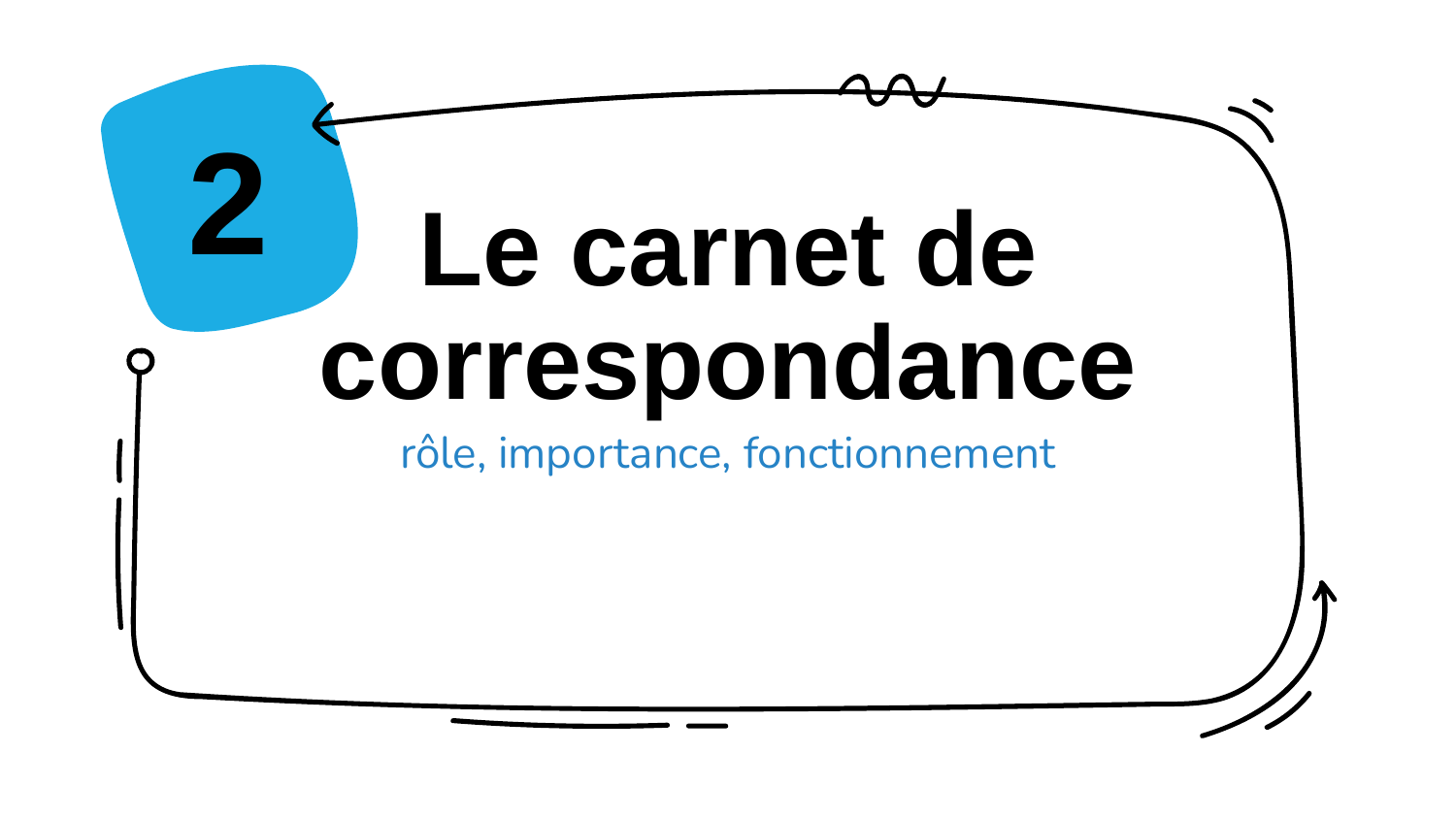

2
# Le carnet de correspondance
rôle, importance, fonctionnement